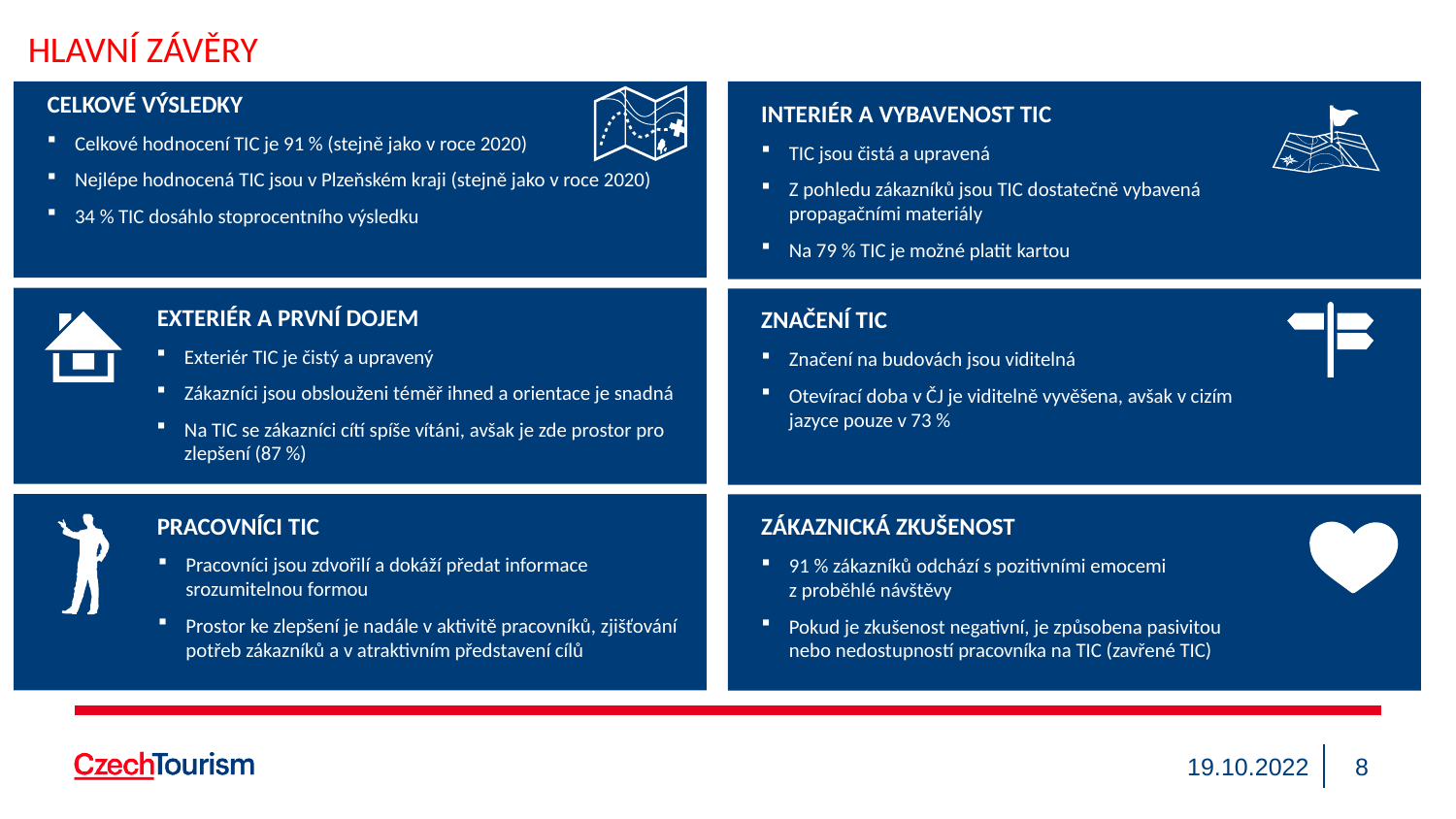

HLAVNÍ ZÁVĚRY

CELKOVÉ VÝSLEDKY
Celkové hodnocení TIC je 91 % (stejně jako v roce 2020)
Nejlépe hodnocená TIC jsou v Plzeňském kraji (stejně jako v roce 2020)
34 % TIC dosáhlo stoprocentního výsledku

INTERIÉR A VYBAVENOST TIC
TIC jsou čistá a upravená
Z pohledu zákazníků jsou TIC dostatečně vybavená propagačními materiály
Na 79 % TIC je možné platit kartou

EXTERIÉR A PRVNÍ DOJEM
Exteriér TIC je čistý a upravený
Zákazníci jsou obslouženi téměř ihned a orientace je snadná
Na TIC se zákazníci cítí spíše vítáni, avšak je zde prostor pro zlepšení (87 %)
ZNAČENÍ TIC
Značení na budovách jsou viditelná
Otevírací doba v ČJ je viditelně vyvěšena, avšak v cizím jazyce pouze v 73 %

PRACOVNÍCI TIC
Pracovníci jsou zdvořilí a dokáží předat informace srozumitelnou formou
Prostor ke zlepšení je nadále v aktivitě pracovníků, zjišťování potřeb zákazníků a v atraktivním představení cílů

ZÁKAZNICKÁ ZKUŠENOST
91 % zákazníků odchází s pozitivními emocemi z proběhlé návštěvy
Pokud je zkušenost negativní, je způsobena pasivitou nebo nedostupností pracovníka na TIC (zavřené TIC)

8